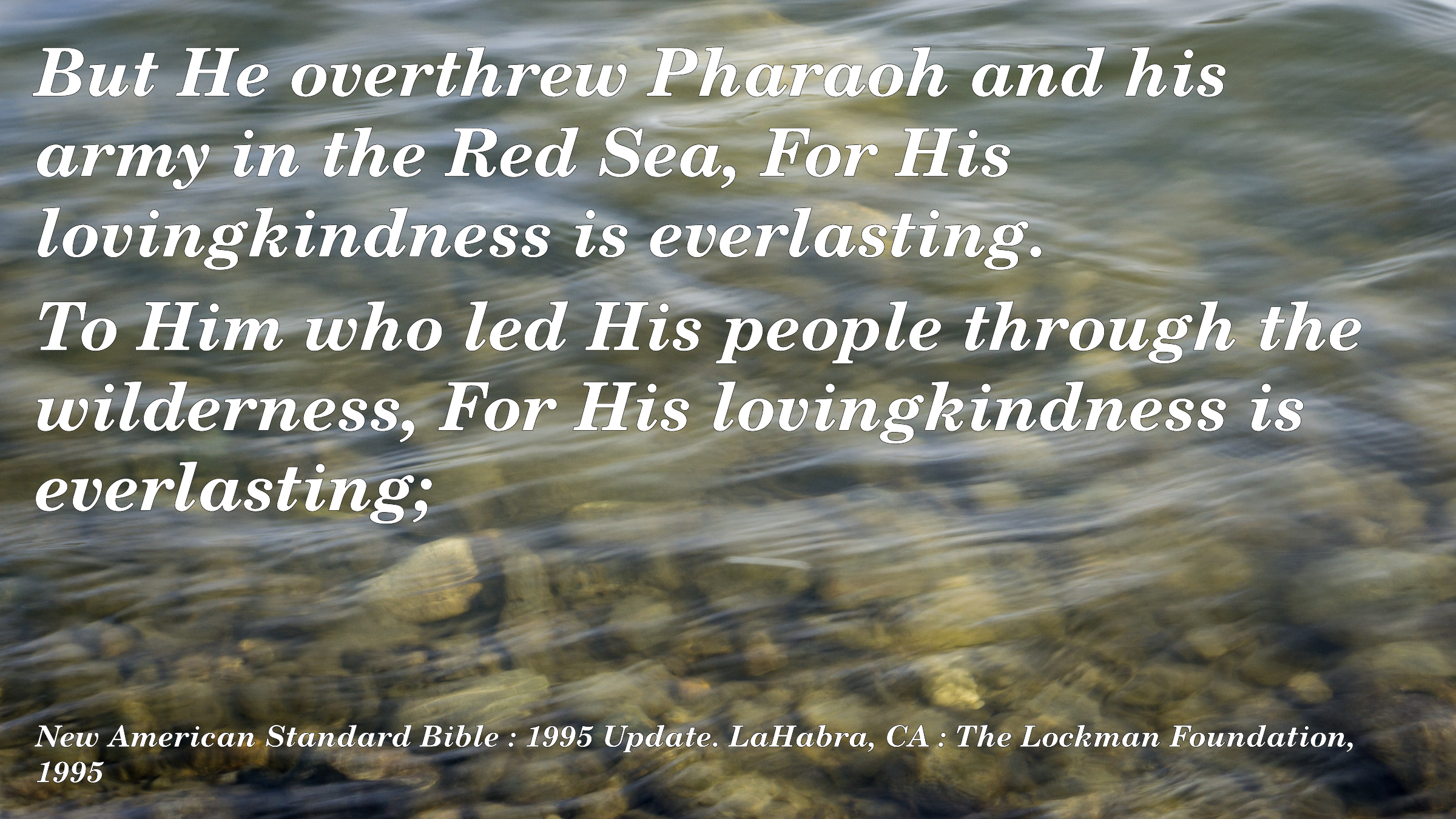

But He overthrew Pharaoh and his army in the Red Sea, For His lovingkindness is everlasting.
To Him who led His people through the wilderness, For His lovingkindness is everlasting;

New American Standard Bible : 1995 Update. LaHabra, CA : The Lockman Foundation, 1995